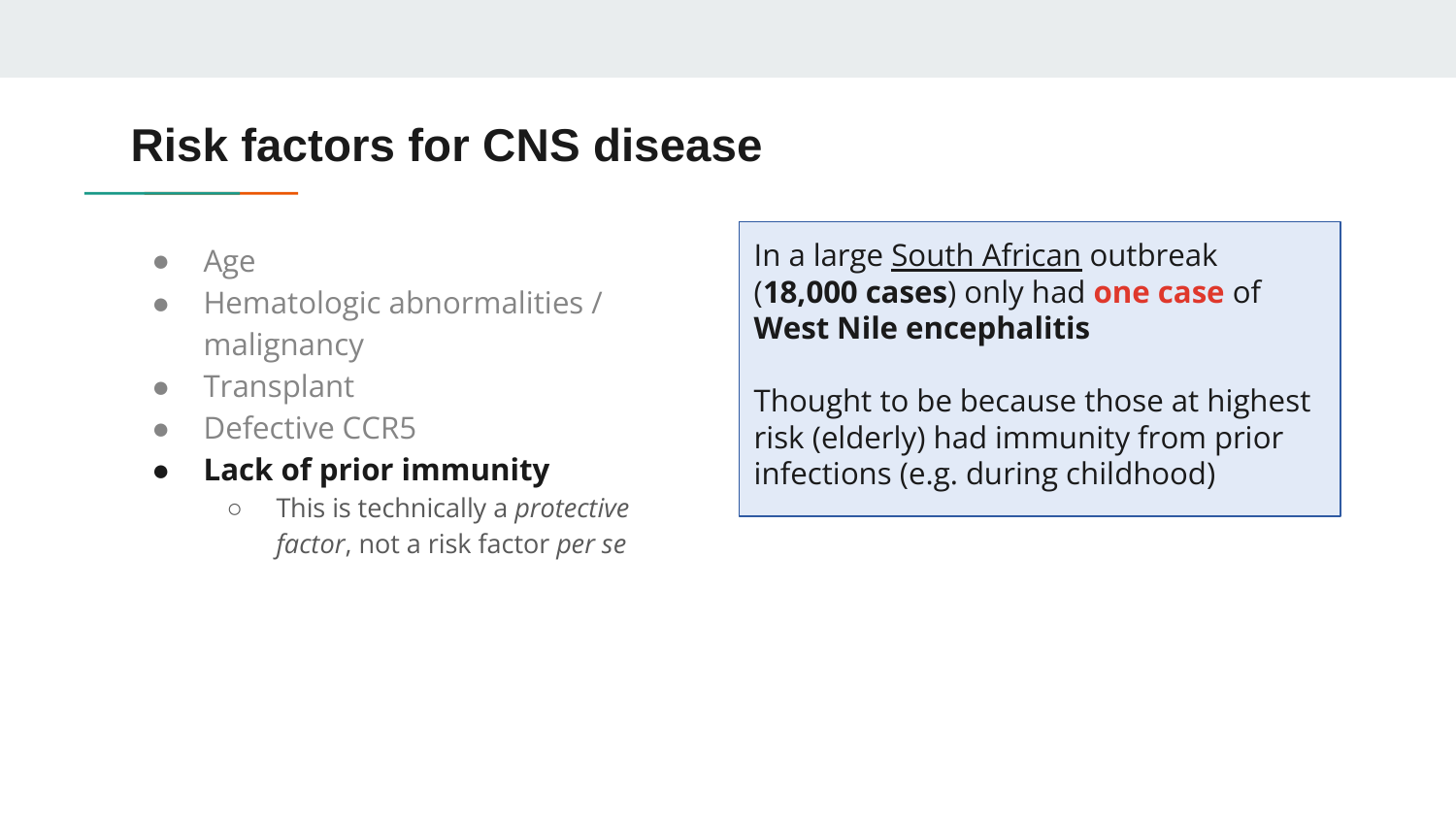

# Risk factors for CNS disease
Age
Hematologic abnormalities / malignancy
Transplant
Defective CCR5
Lack of prior immunity
This is technically a protective factor, not a risk factor per se
In a large South African outbreak (18,000 cases) only had one case of West Nile encephalitis

Thought to be because those at highest risk (elderly) had immunity from prior infections (e.g. during childhood)